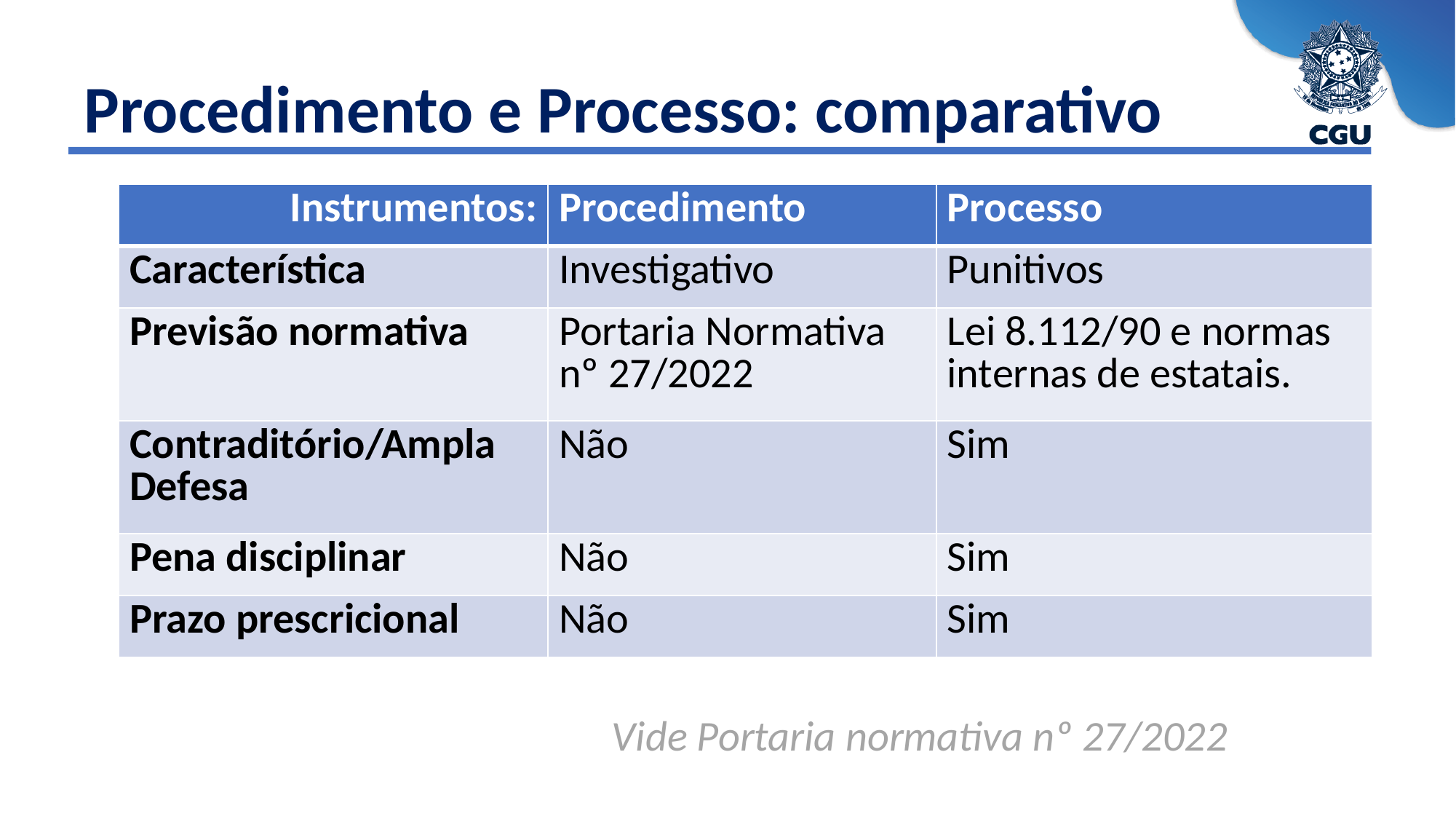

Procedimento e Processo: comparativo
de caráter preparatório

| Instrumentos: | Procedimento | Processo |
| --- | --- | --- |
| Característica | Investigativo | Punitivos |
| Previsão normativa | Portaria Normativa nº 27/2022 | Lei 8.112/90 e normas internas de estatais. |
| Contraditório/Ampla Defesa | Não | Sim |
| Pena disciplinar | Não | Sim |
| Prazo prescricional | Não | Sim |
Vide Portaria normativa nº 27/2022